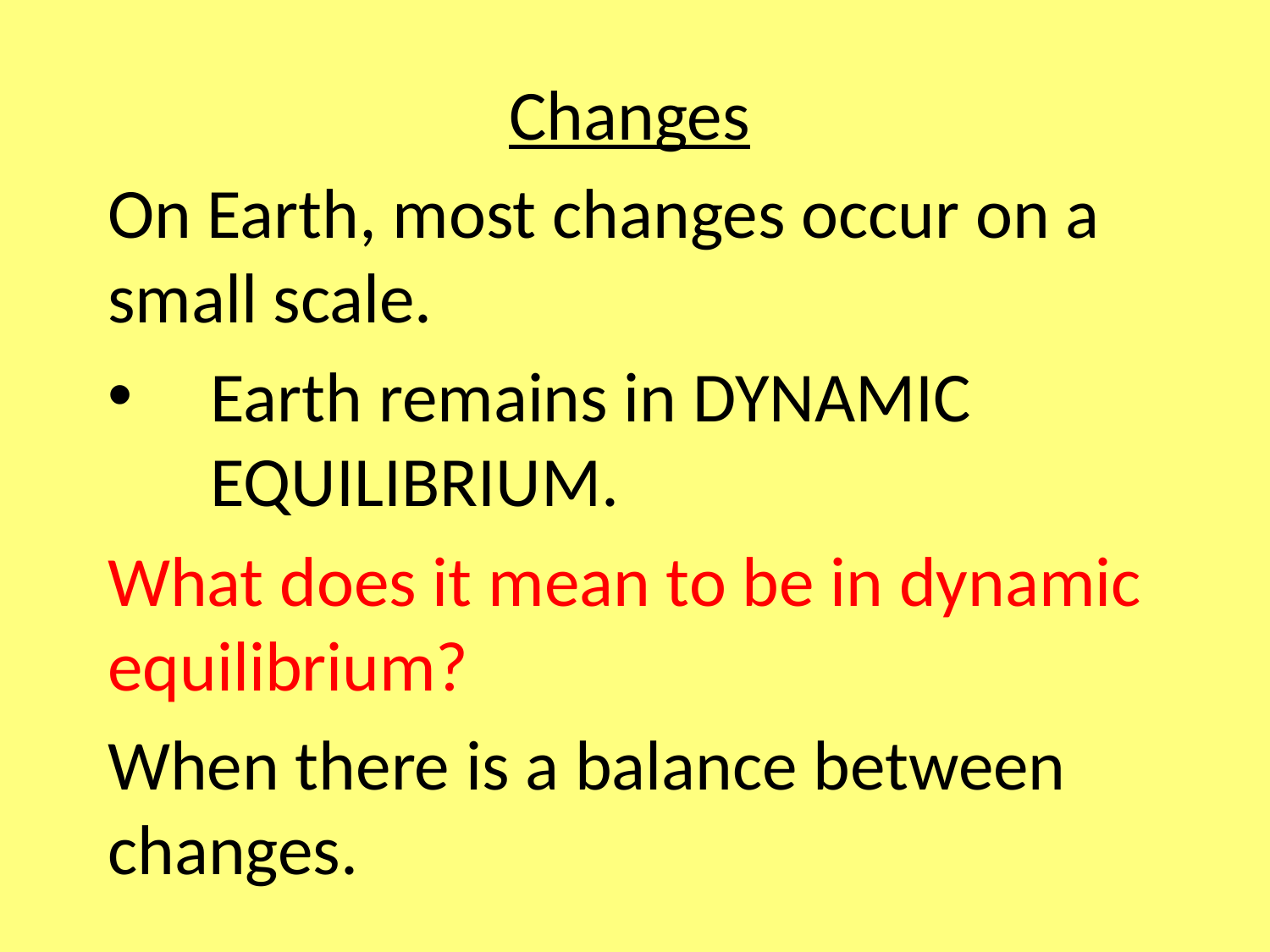

Changes
On Earth, most changes occur on a small scale.
Earth remains in DYNAMIC EQUILIBRIUM.
What does it mean to be in dynamic equilibrium?
When there is a balance between changes.